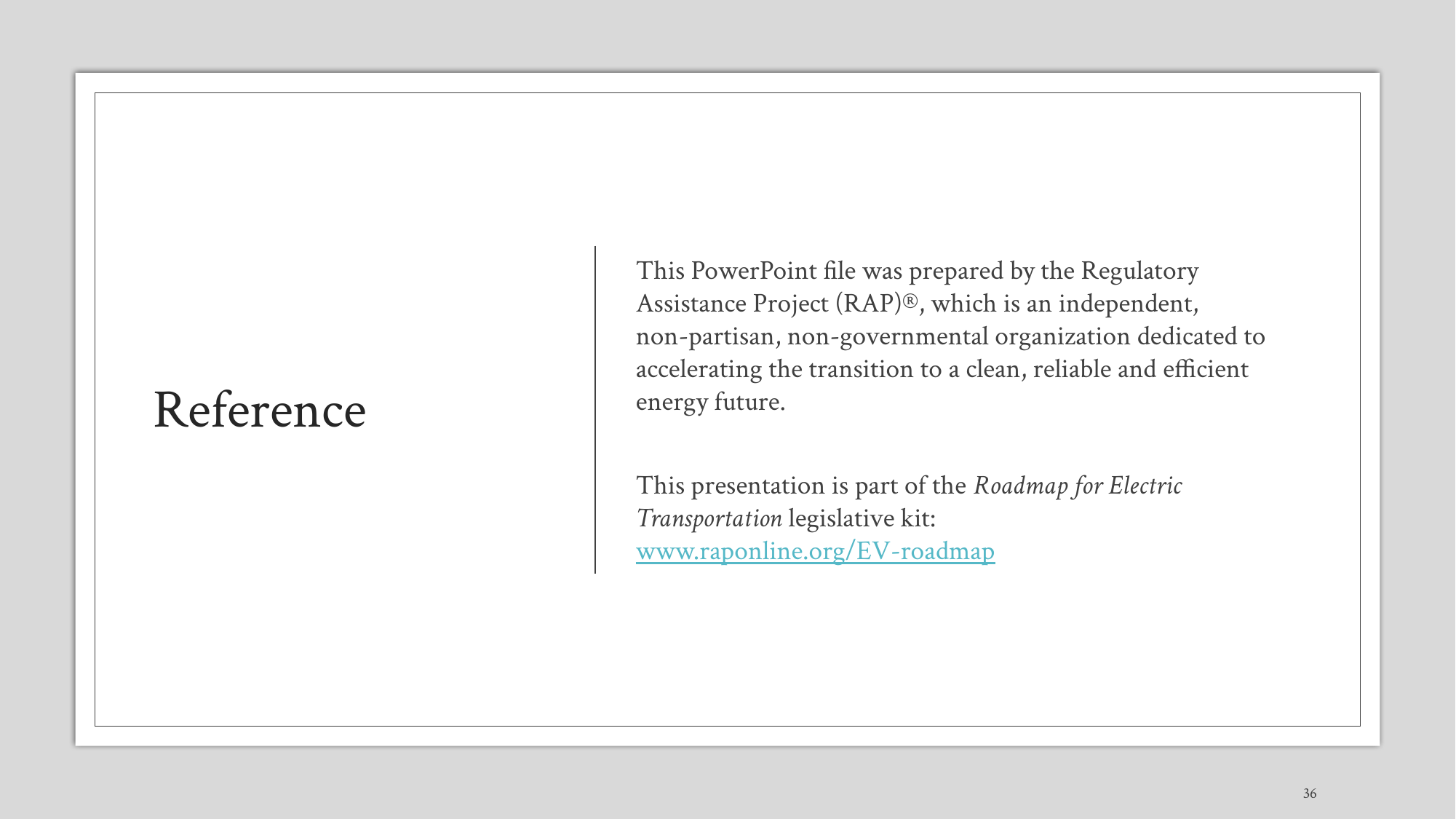

# Reference
This PowerPoint file was prepared by the Regulatory Assistance Project (RAP)®, which is an independent,
non-partisan, non-governmental organization dedicated to accelerating the transition to a clean, reliable and efficient energy future.

This presentation is part of the Roadmap for Electric Transportation legislative kit:
www.raponline.org/EV-roadmap
36